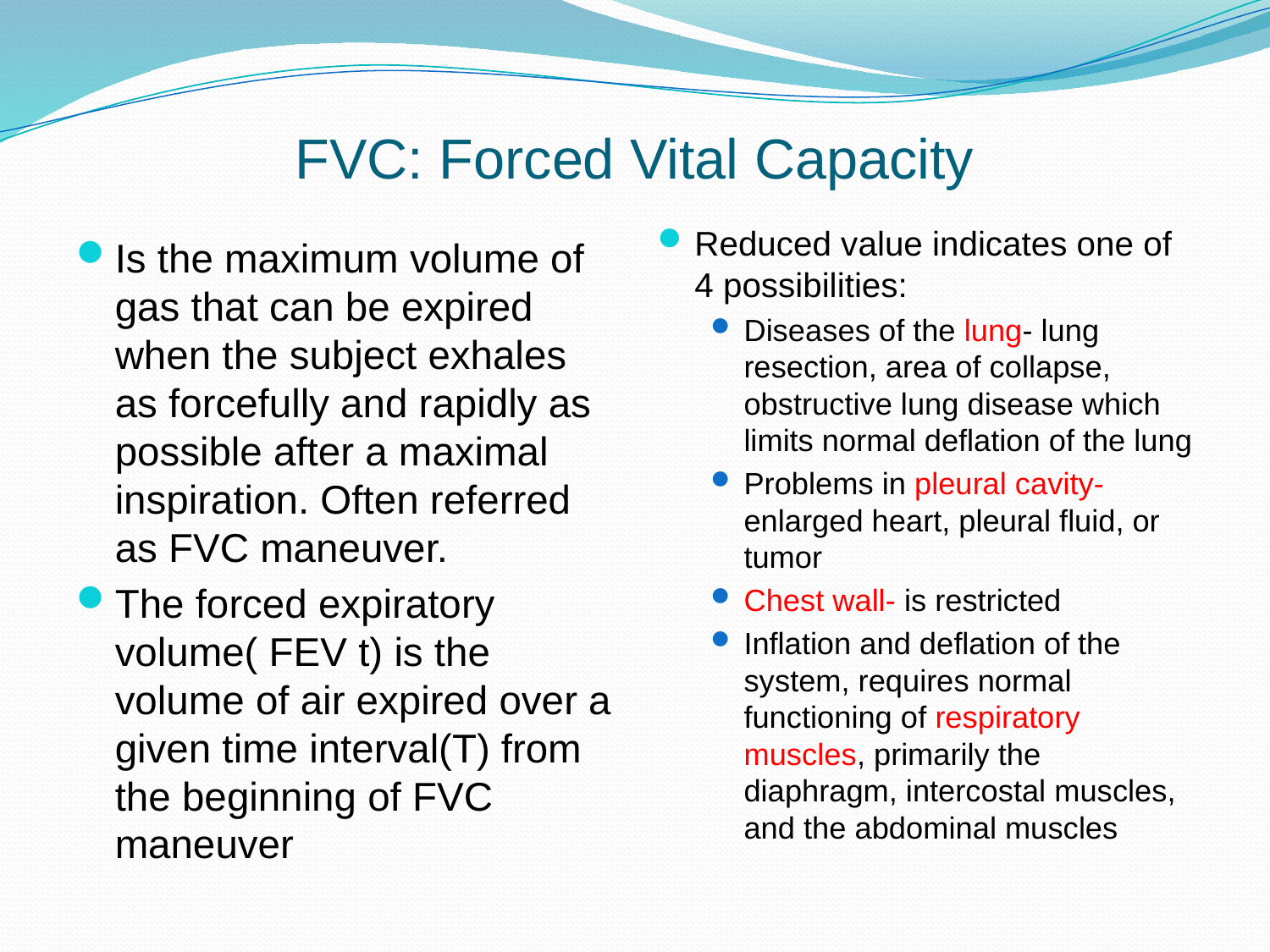

# FVC: Forced Vital Capacity
Reduced value indicates one of 4 possibilities:
Diseases of the lung- lung resection, area of collapse, obstructive lung disease which limits normal deflation of the lung
Problems in pleural cavity- enlarged heart, pleural fluid, or tumor
Chest wall- is restricted
Inflation and deflation of the system, requires normal functioning of respiratory muscles, primarily the diaphragm, intercostal muscles, and the abdominal muscles

Is the maximum volume of gas that can be expired when the subject exhales as forcefully and rapidly as possible after a maximal inspiration. Often referred as FVC maneuver.
The forced expiratory volume( FEV t) is the volume of air expired over a given time interval(T) from the beginning of FVC maneuver